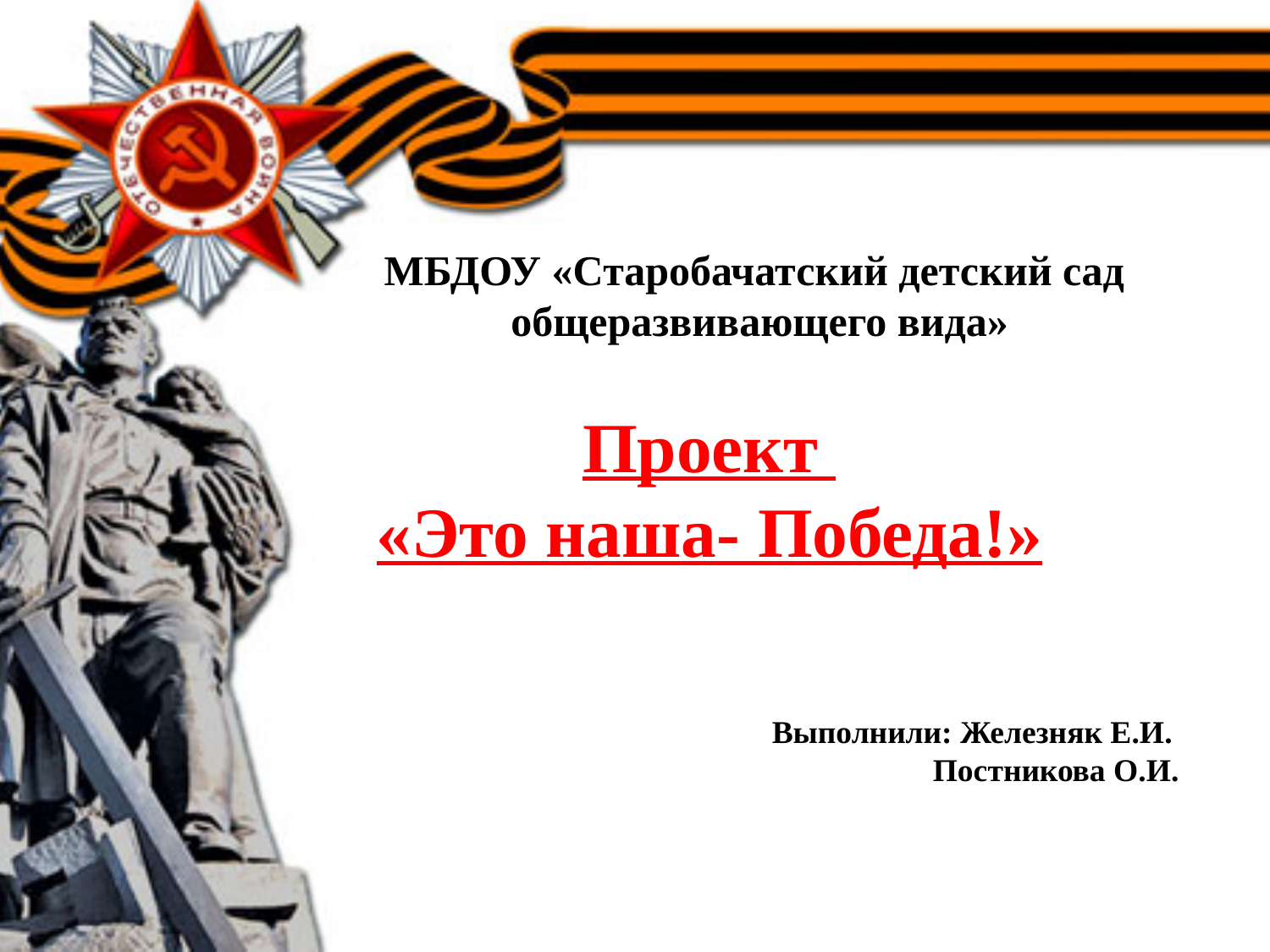

МБДОУ «Старобачатский детский сад
общеразвивающего вида»
Проект
«Это наша- Победа!»
Выполнили: Железняк Е.И.
                    Постникова О.И.